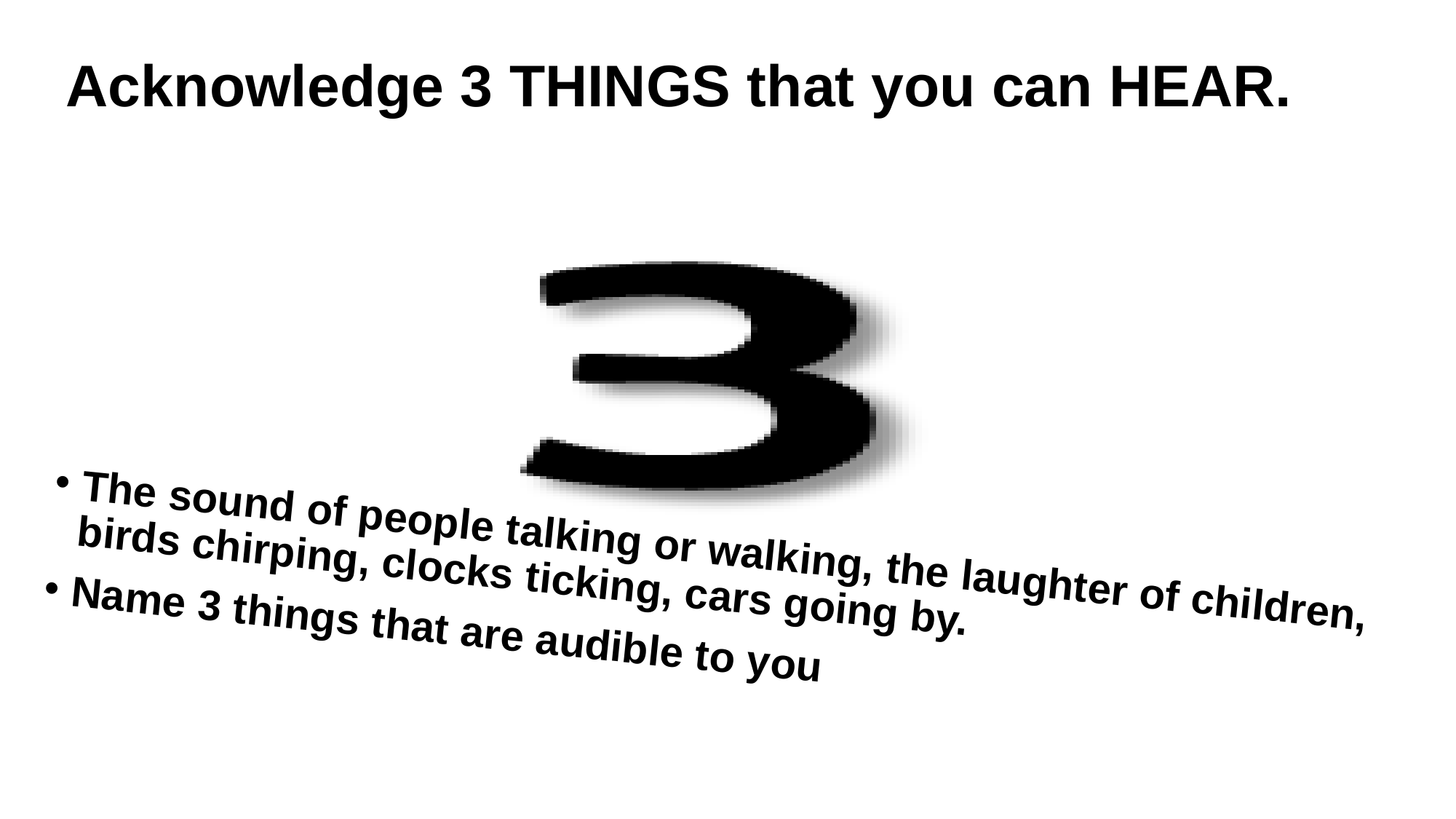

# Acknowledge 3 THINGS that you can HEAR.
The sound of people talking or walking, the laughter of children, birds chirping, clocks ticking, cars going by.
Name 3 things that are audible to you